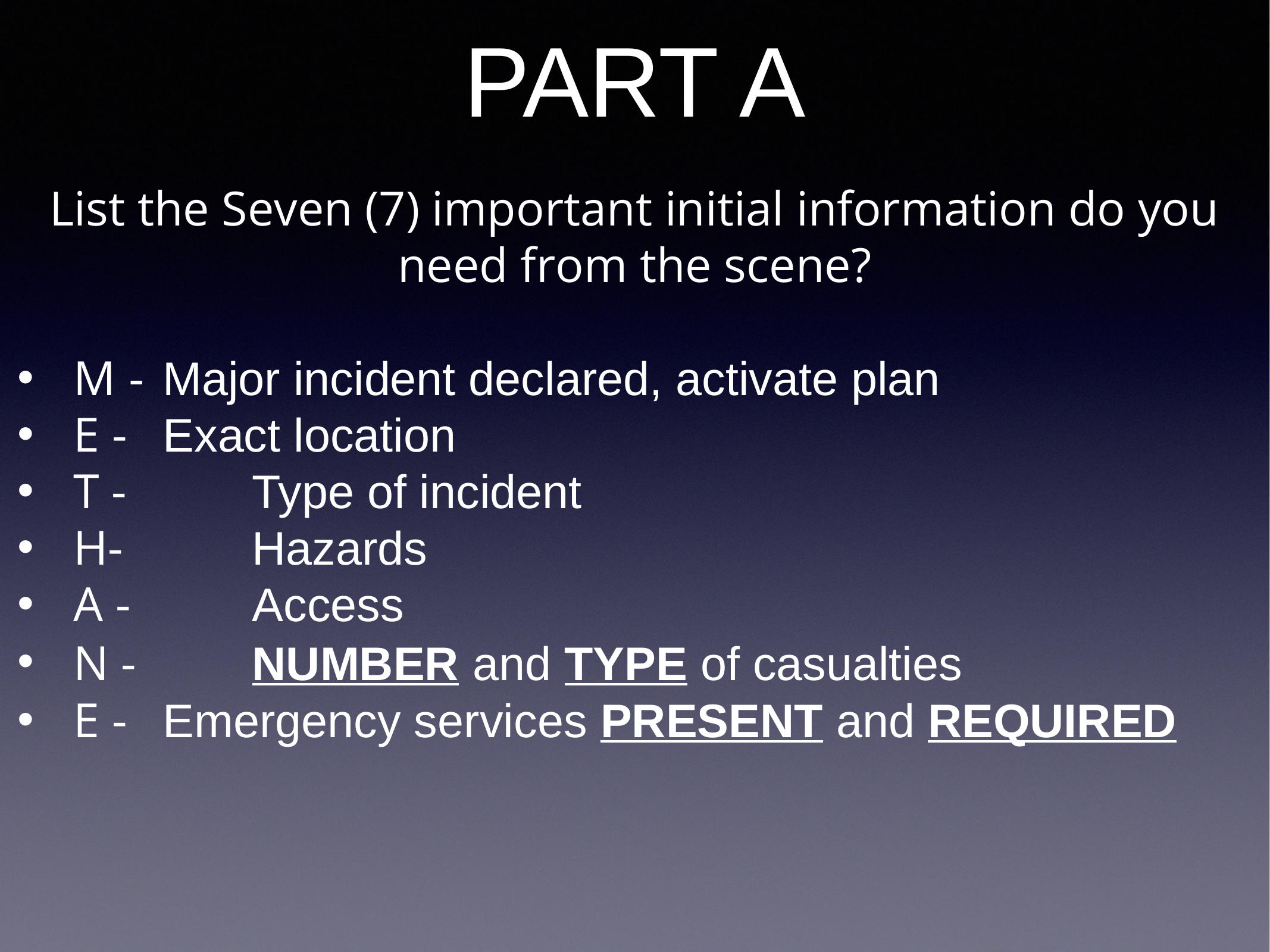

# PART A

List the Seven (7) important initial information do you need from the scene?

M - 	Major incident declared, activate plan
E - 	Exact location
T -		Type of incident
H- 		Hazards
A -		Access
N -		NUMBER and TYPE of casualties
E - 	Emergency services PRESENT and REQUIRED